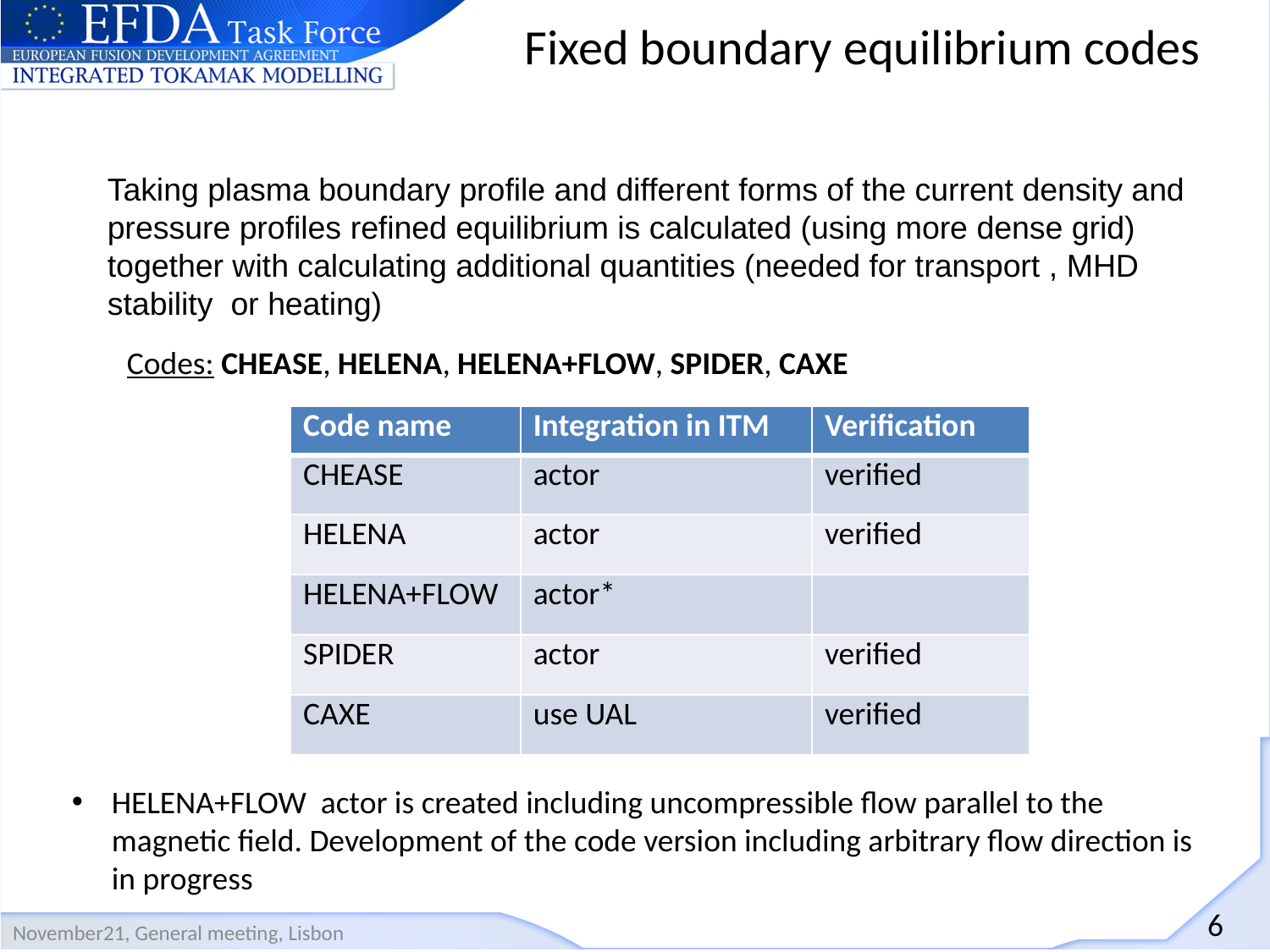

# Fixed boundary equilibrium codes
Taking plasma boundary profile and different forms of the current density and pressure profiles refined equilibrium is calculated (using more dense grid) together with calculating additional quantities (needed for transport , MHD stability  or heating)
Codes: CHEASE, HELENA, HELENA+FLOW, SPIDER, CAXE
| Code name | Integration in ITM | Verification |
| --- | --- | --- |
| CHEASE | actor | verified |
| HELENA | actor | verified |
| HELENA+FLOW | actor\* |  |
| SPIDER | actor | verified |
| CAXE | use UAL | verified |
HELENA+FLOW  actor is created including uncompressible flow parallel to the  magnetic field. Development of the code version including arbitrary flow direction is in progress
6
November21, General meeting, Lisbon